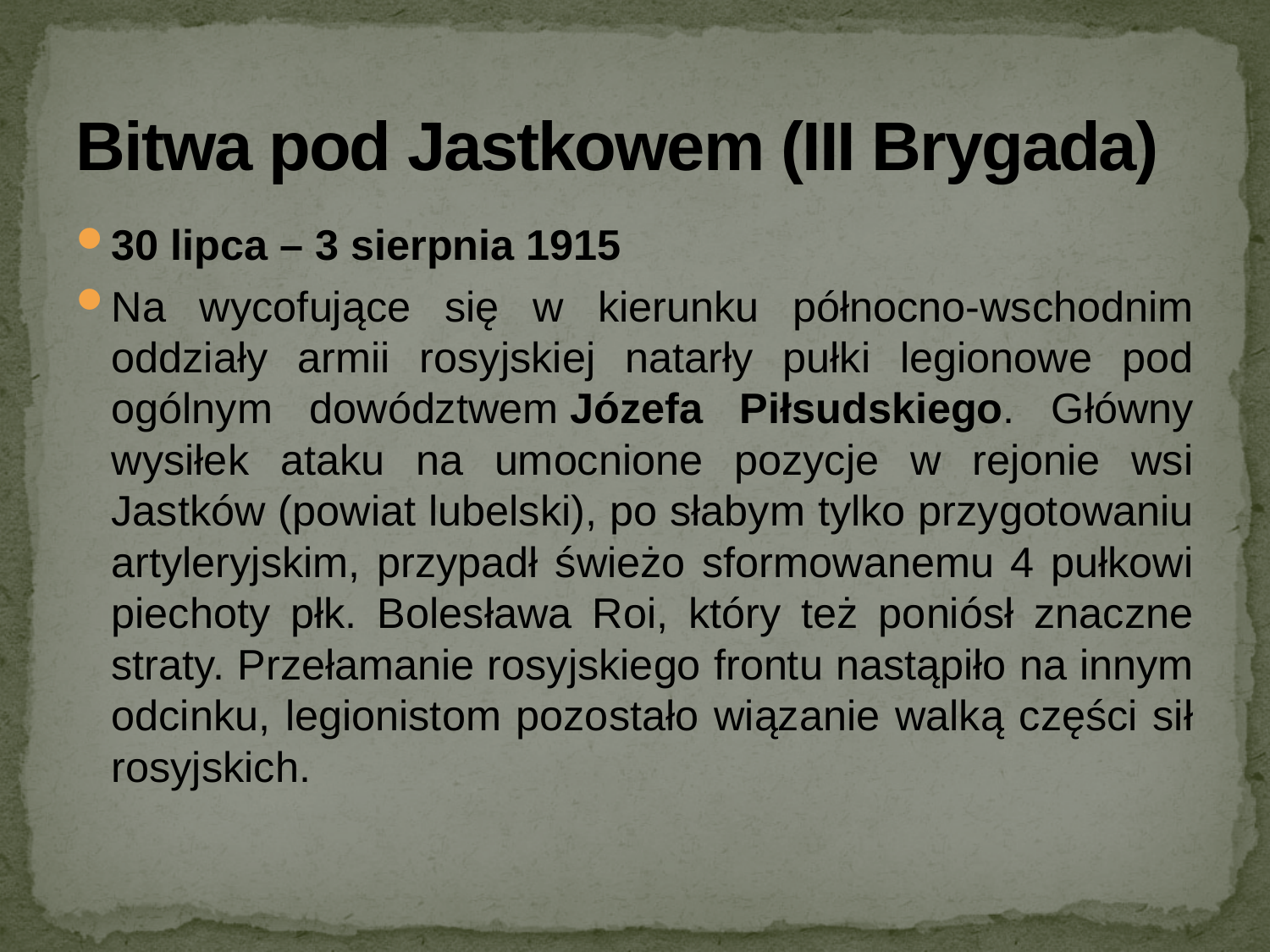

# Bitwa pod Jastkowem (III Brygada)
30 lipca – 3 sierpnia 1915
Na wycofujące się w kierunku północno-wschodnim oddziały armii rosyjskiej natarły pułki legionowe pod ogólnym dowództwem Józefa Piłsudskiego. Główny wysiłek ataku na umocnione pozycje w rejonie wsi Jastków (powiat lubelski), po słabym tylko przygotowaniu artyleryjskim, przypadł świeżo sformowanemu 4 pułkowi piechoty płk. Bolesława Roi, który też poniósł znaczne straty. Przełamanie rosyjskiego frontu nastąpiło na innym odcinku, legionistom pozostało wiązanie walką części sił rosyjskich.